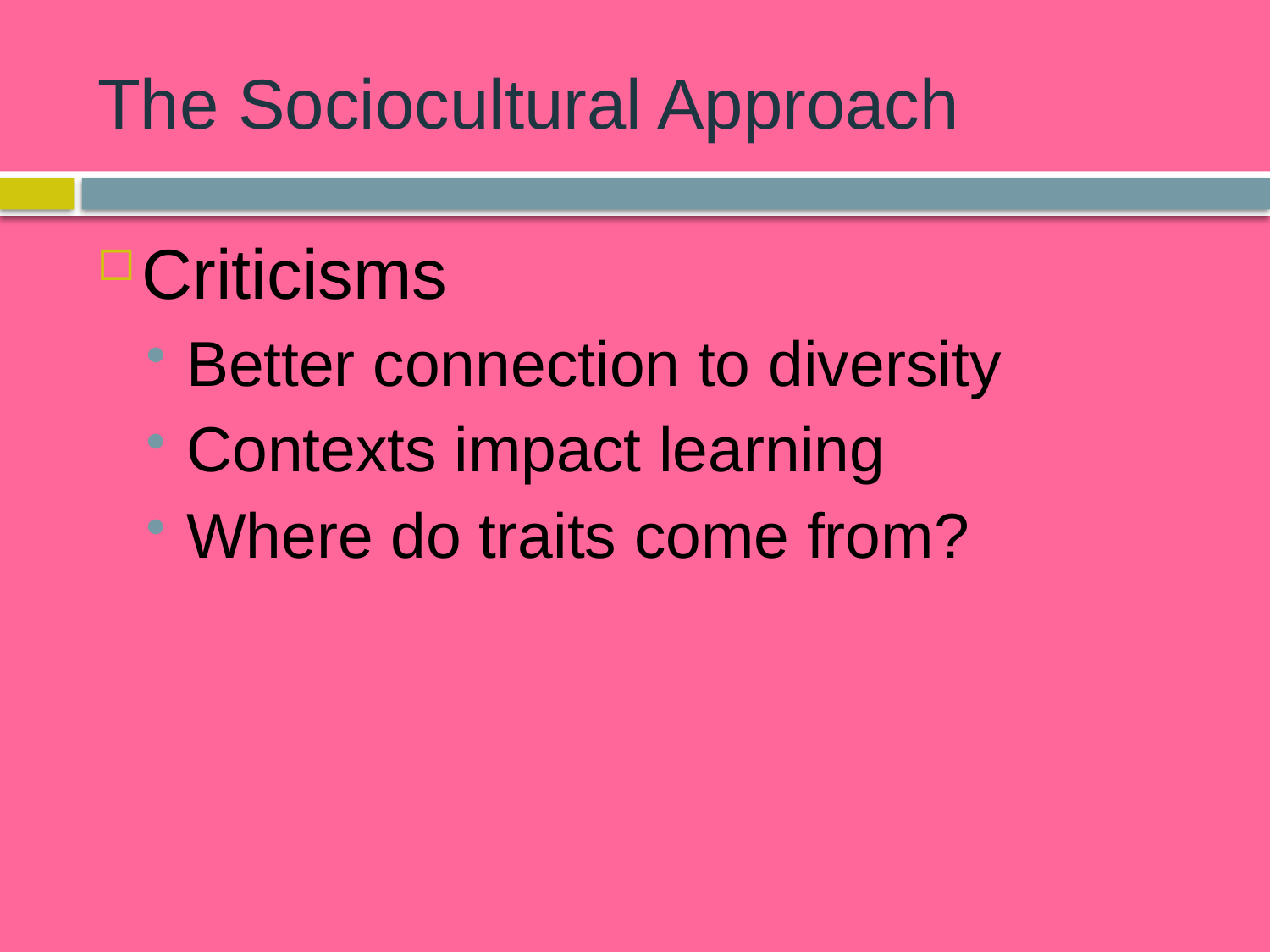

# The Sociocultural Approach
Criticisms
Better connection to diversity
Contexts impact learning
Where do traits come from?